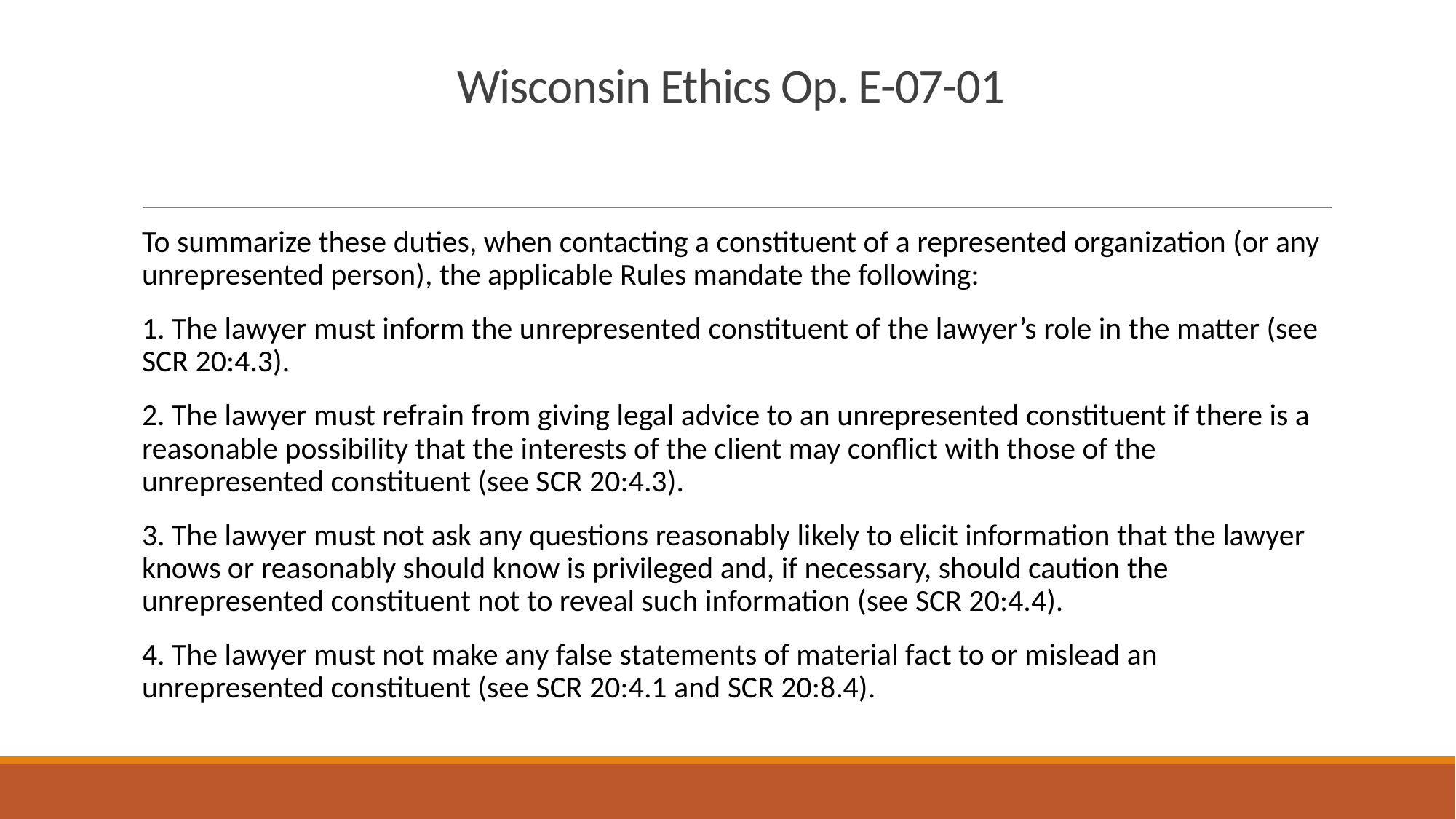

# Wisconsin Ethics Op. E-07-01
To summarize these duties, when contacting a constituent of a represented organization (or any unrepresented person), the applicable Rules mandate the following:
1. The lawyer must inform the unrepresented constituent of the lawyer’s role in the matter (see SCR 20:4.3).
2. The lawyer must refrain from giving legal advice to an unrepresented constituent if there is a reasonable possibility that the interests of the client may conflict with those of the unrepresented constituent (see SCR 20:4.3).
3. The lawyer must not ask any questions reasonably likely to elicit information that the lawyer knows or reasonably should know is privileged and, if necessary, should caution the unrepresented constituent not to reveal such information (see SCR 20:4.4).
4. The lawyer must not make any false statements of material fact to or mislead an unrepresented constituent (see SCR 20:4.1 and SCR 20:8.4).